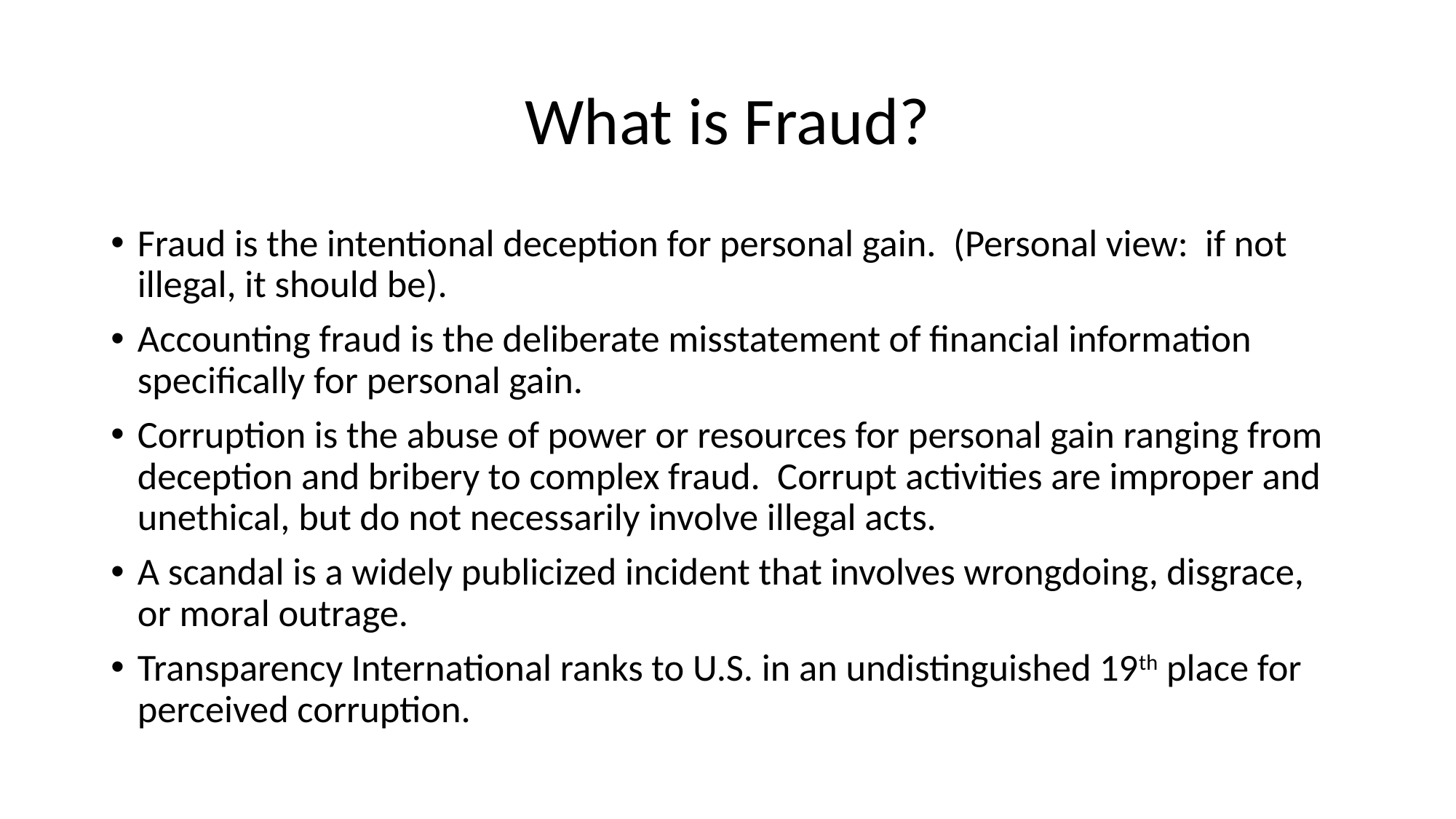

# What is Fraud?
Fraud is the intentional deception for personal gain.  (Personal view:  if not illegal, it should be).
Accounting fraud is the deliberate misstatement of financial information specifically for personal gain.
Corruption is the abuse of power or resources for personal gain ranging from deception and bribery to complex fraud.  Corrupt activities are improper and unethical, but do not necessarily involve illegal acts.
A scandal is a widely publicized incident that involves wrongdoing, disgrace, or moral outrage.
Transparency International ranks to U.S. in an undistinguished 19th place for perceived corruption.